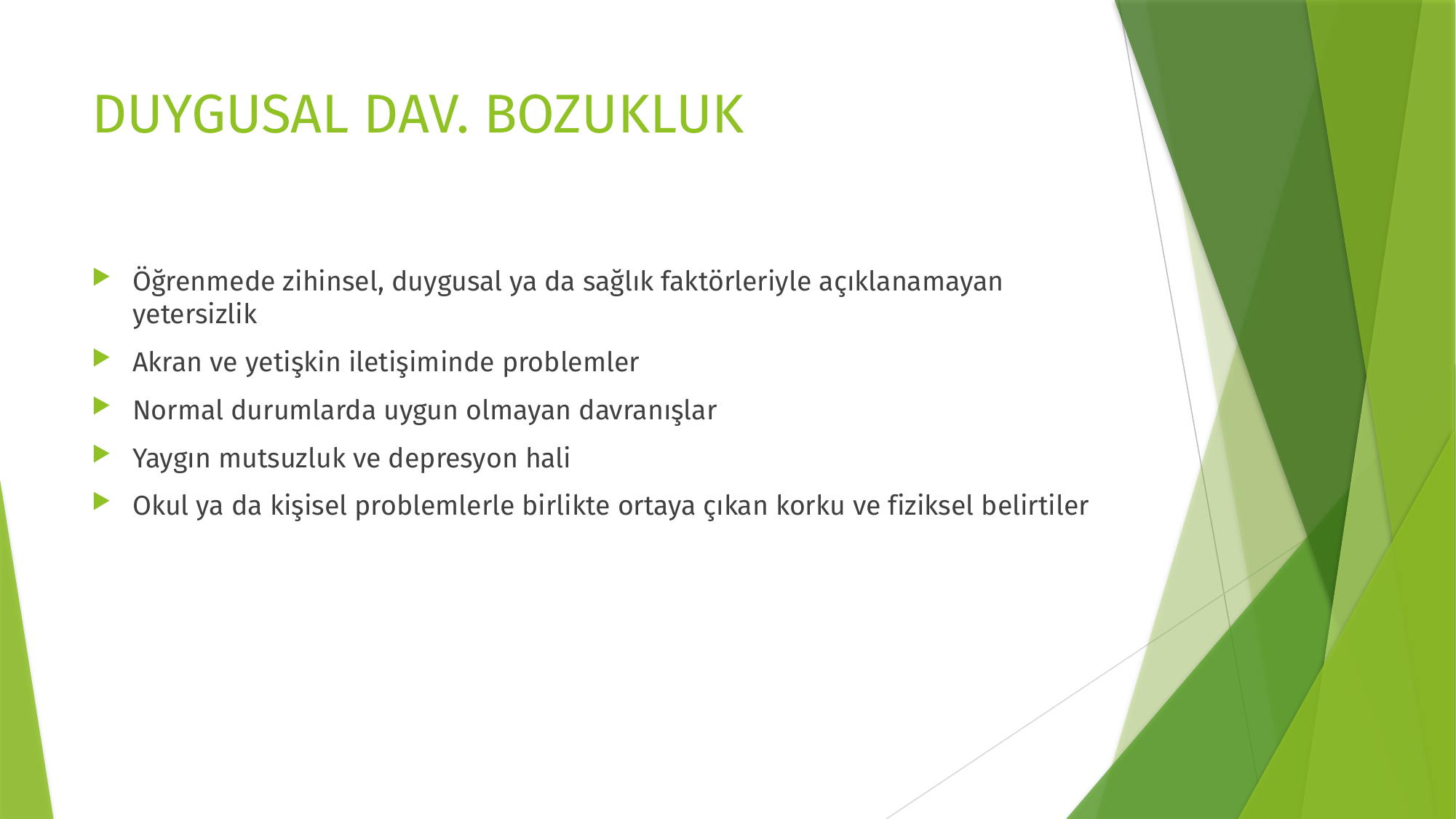

# DUYGUSAL DAV. BOZUKLUK
Öğrenmede zihinsel, duygusal ya da sağlık faktörleriyle açıklanamayan yetersizlik
Akran ve yetişkin iletişiminde problemler
Normal durumlarda uygun olmayan davranışlar
Yaygın mutsuzluk ve depresyon hali
Okul ya da kişisel problemlerle birlikte ortaya çıkan korku ve fiziksel belirtiler